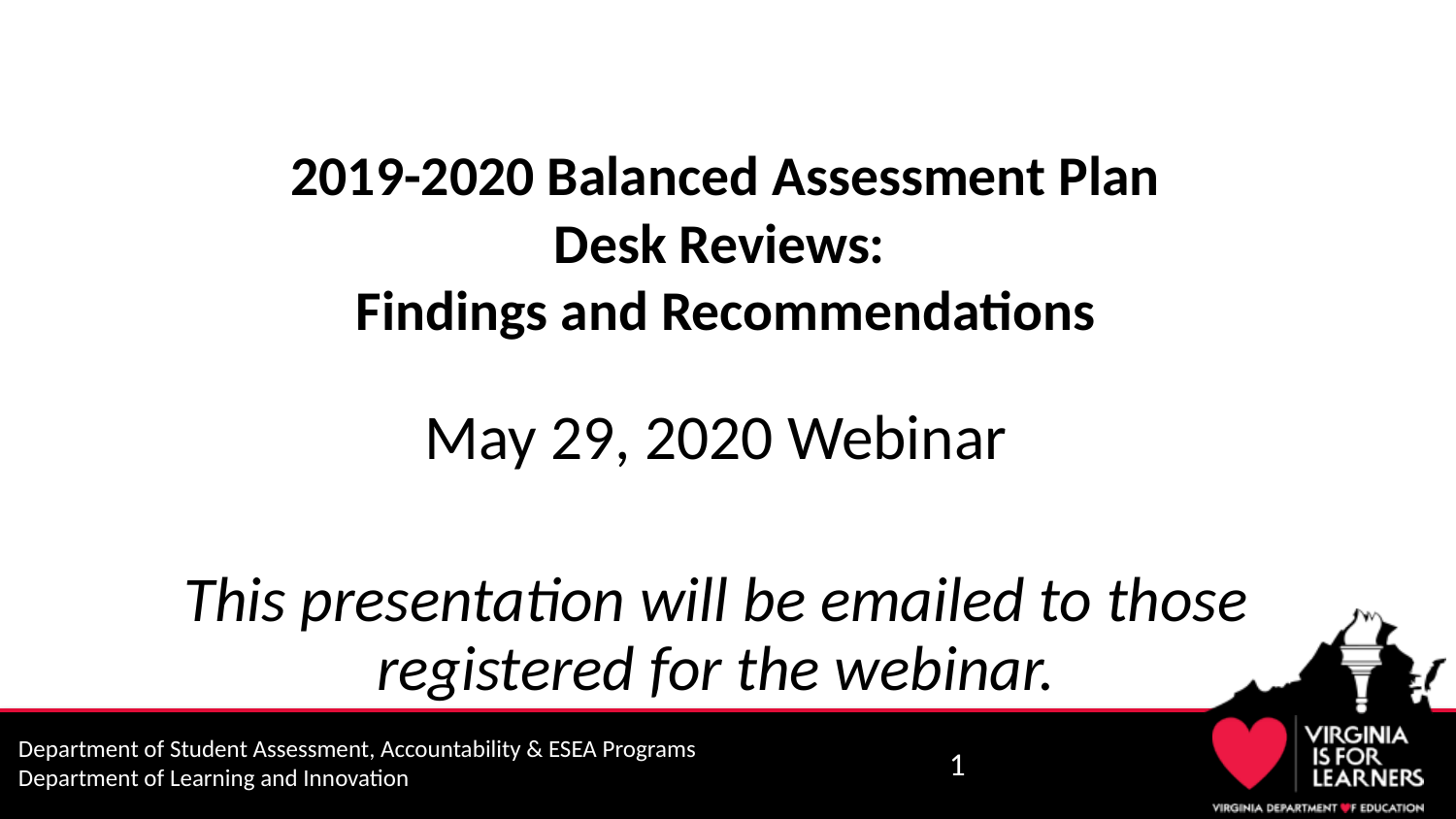

# 2019-2020 Balanced Assessment Plan Desk Reviews: Findings and Recommendations
May 29, 2020 Webinar

This presentation will be emailed to those registered for the webinar.